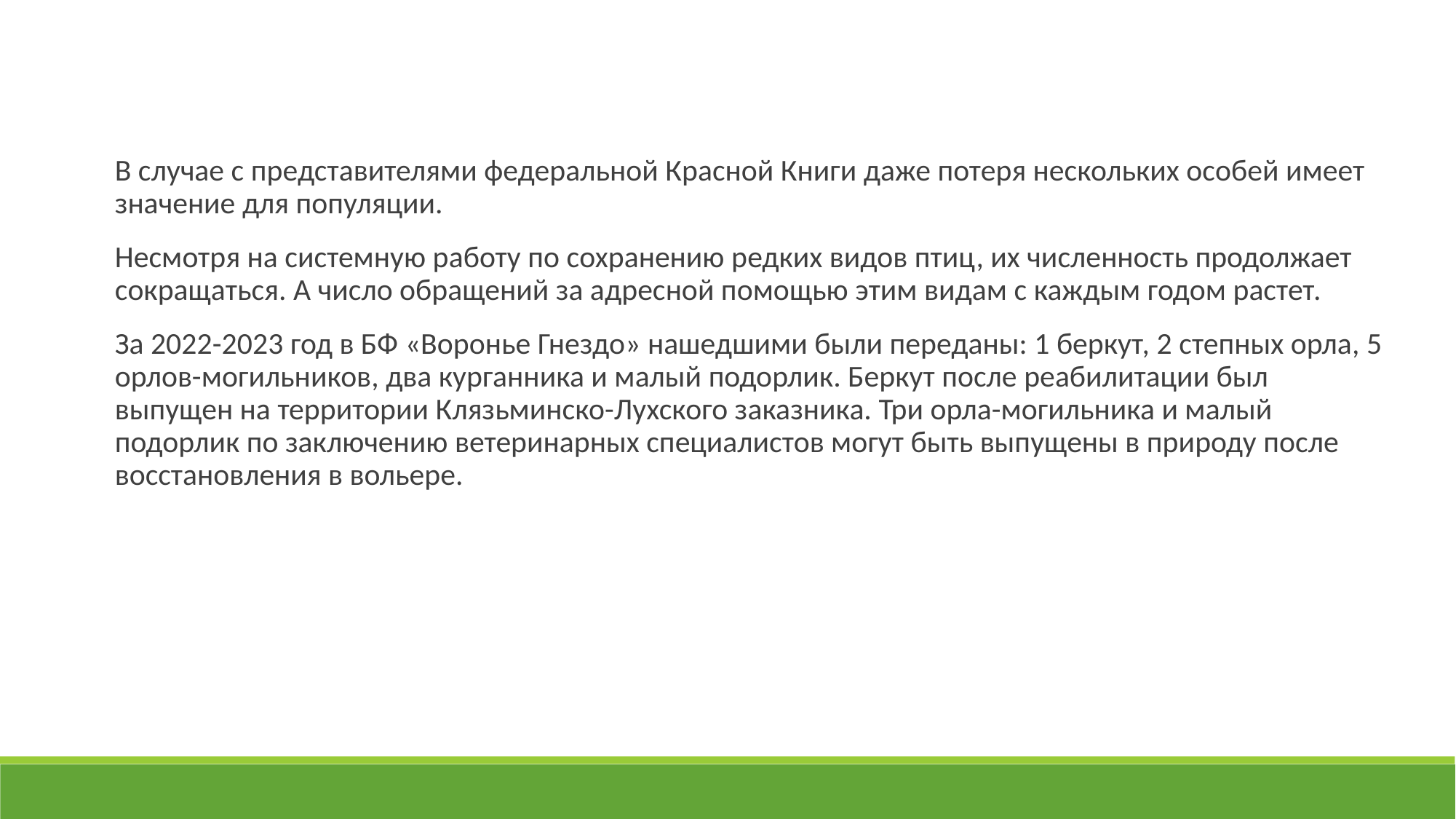

В случае с представителями федеральной Красной Книги даже потеря нескольких особей имеет значение для популяции.
Несмотря на системную работу по сохранению редких видов птиц, их численность продолжает сокращаться. А число обращений за адресной помощью этим видам с каждым годом растет.
За 2022-2023 год в БФ «Воронье Гнездо» нашедшими были переданы: 1 беркут, 2 степных орла, 5 орлов-могильников, два курганника и малый подорлик. Беркут после реабилитации был выпущен на территории Клязьминско-Лухского заказника. Три орла-могильника и малый подорлик по заключению ветеринарных специалистов могут быть выпущены в природу после восстановления в вольере.